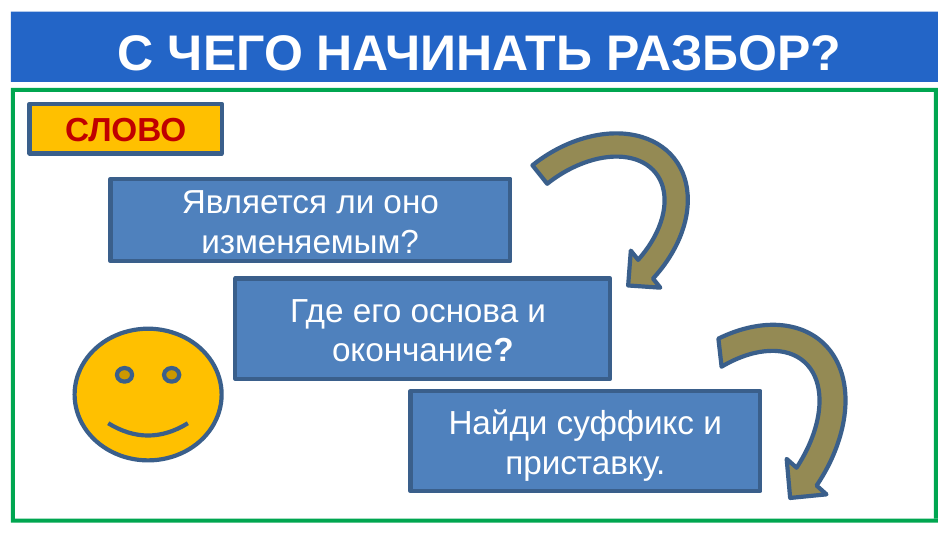

С ЧЕГО НАЧИНАТЬ РАЗБОР?

СЛОВО
Является ли оно
изменяемым?
Где его основа и
окончание?

Найди суффикс и
приставку.